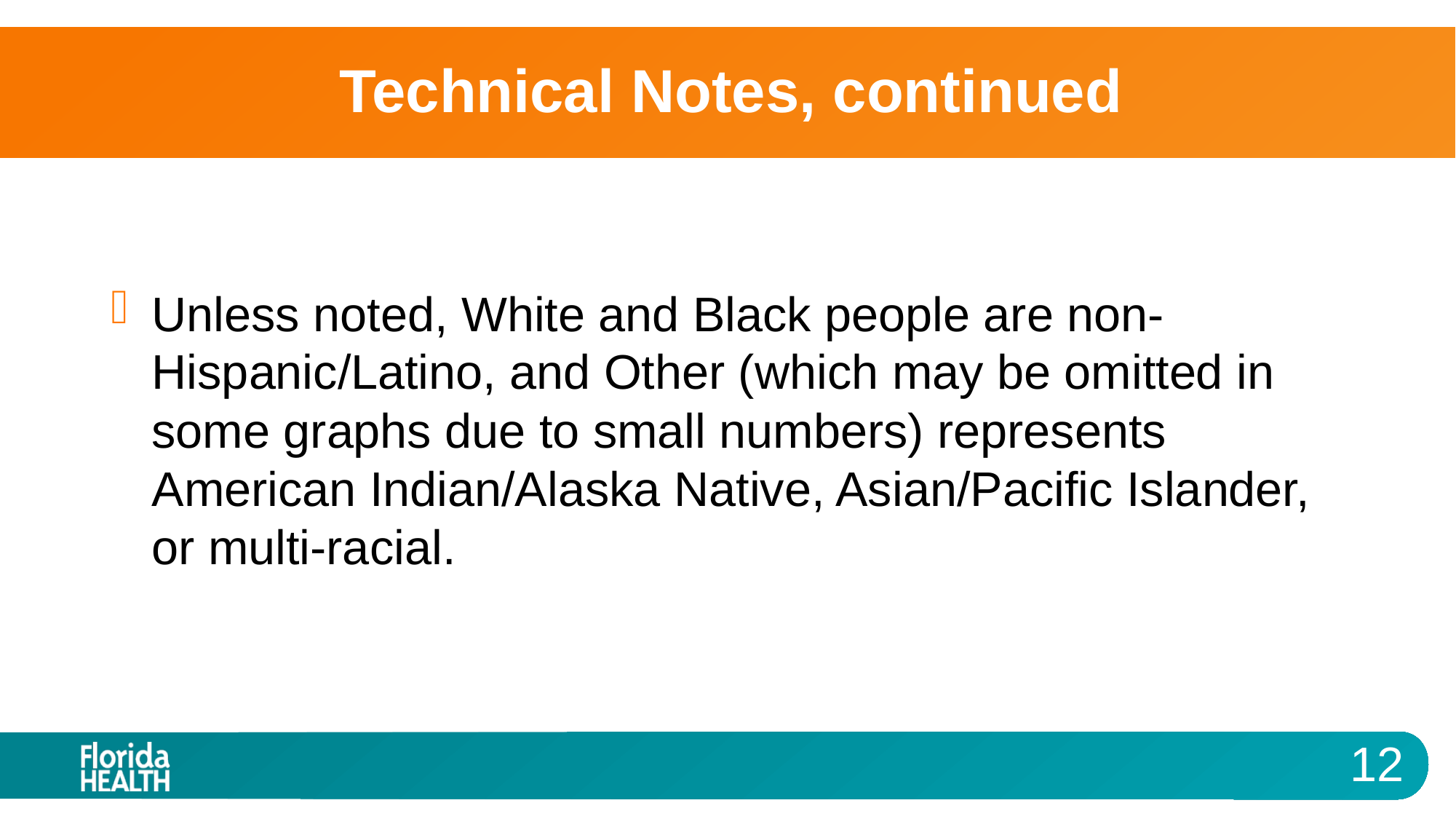

# Technical Notes, continued

Unless noted, White and Black people are non-Hispanic/Latino, and Other (which may be omitted in some graphs due to small numbers) represents American Indian/Alaska Native, Asian/Pacific Islander, or multi-racial.